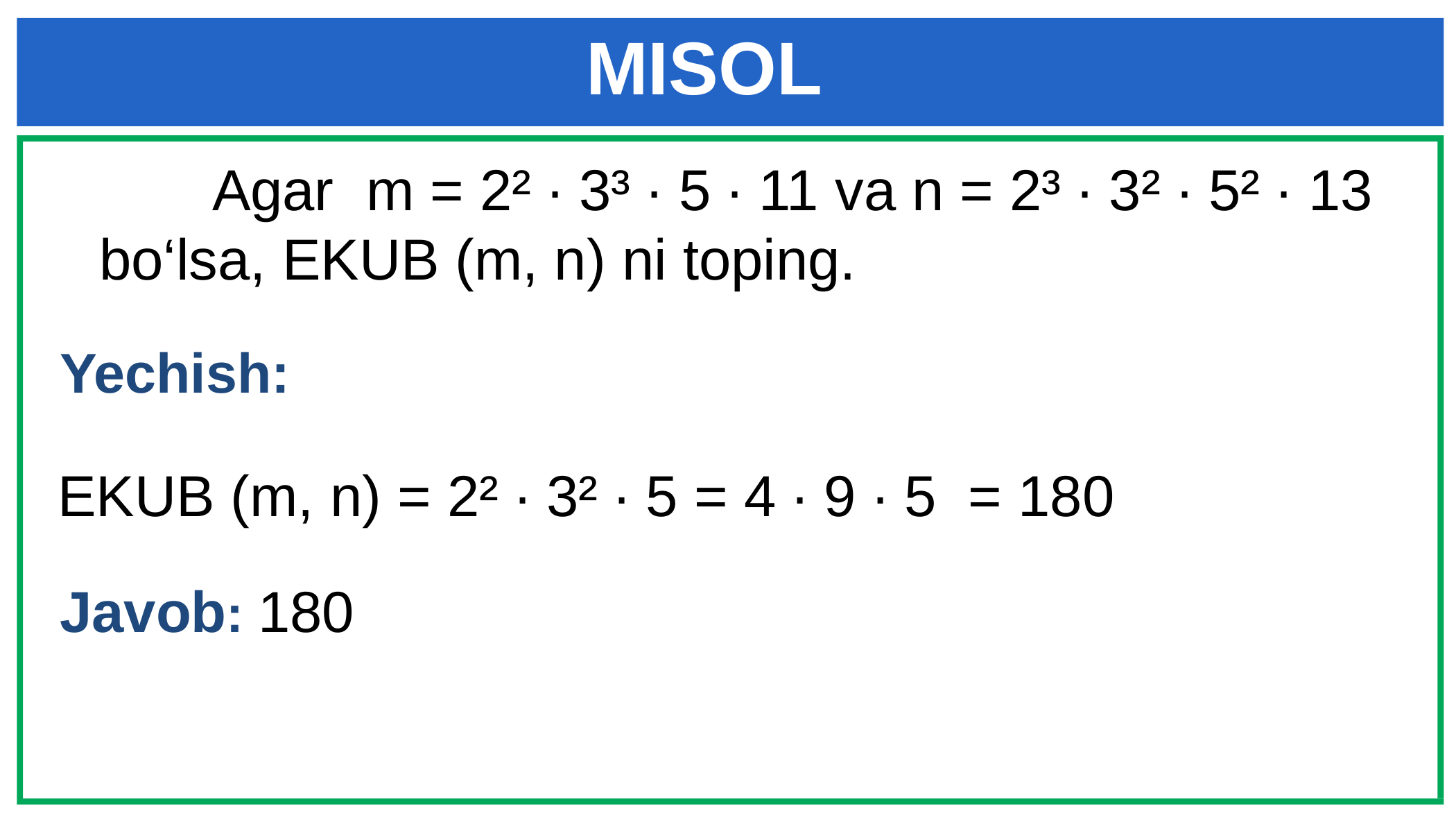

# MISOL
       Agar  m = 2² ∙ 3³ ∙ 5 ∙ 11 va n = 2³ ∙ 3² ∙ 5² ∙ 13 bo‘lsa, EKUB (m, n) ni toping.
Yechish:
EKUB (m, n) = 2² ∙ 3² ∙ 5 = 4 ∙ 9 ∙ 5  = 180
Javob: 180